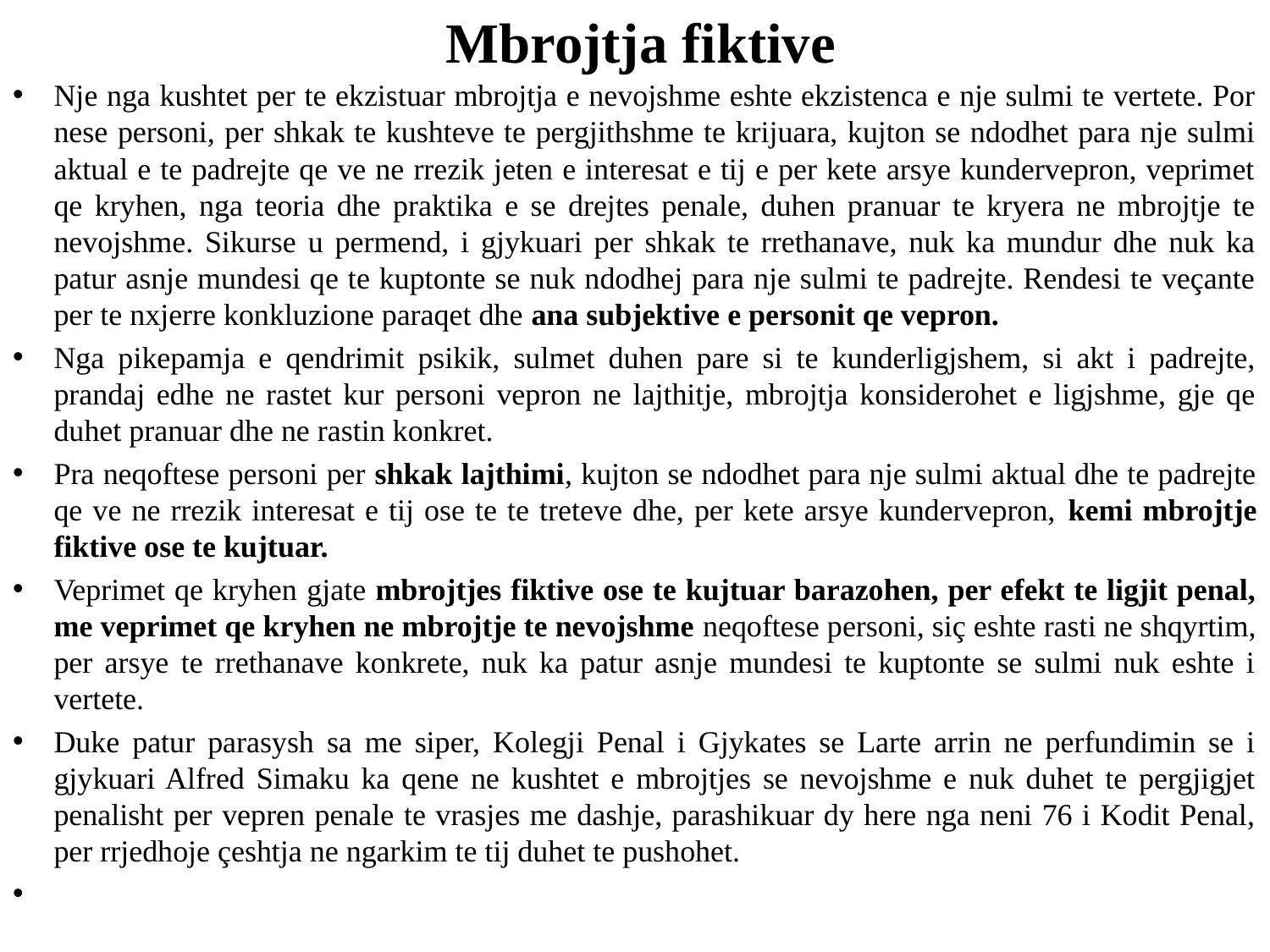

# Mbrojtja fiktive
Nje nga kushtet per te ekzistuar mbrojtja e nevojshme eshte ekzistenca e nje sulmi te vertete. Por nese personi, per shkak te kushteve te pergjithshme te krijuara, kujton se ndodhet para nje sulmi aktual e te padrejte qe ve ne rrezik jeten e interesat e tij e per kete arsye kundervepron, veprimet qe kryhen, nga teoria dhe praktika e se drejtes penale, duhen pranuar te kryera ne mbrojtje te nevojshme. Sikurse u permend, i gjykuari per shkak te rrethanave, nuk ka mundur dhe nuk ka patur asnje mundesi qe te kuptonte se nuk ndodhej para nje sulmi te padrejte. Rendesi te veçante per te nxjerre konkluzione paraqet dhe ana subjektive e personit qe vepron.
Nga pikepamja e qendrimit psikik, sulmet duhen pare si te kunderligjshem, si akt i padrejte, prandaj edhe ne rastet kur personi vepron ne lajthitje, mbrojtja konsiderohet e ligjshme, gje qe duhet pranuar dhe ne rastin konkret.
Pra neqoftese personi per shkak lajthimi, kujton se ndodhet para nje sulmi aktual dhe te padrejte qe ve ne rrezik interesat e tij ose te te treteve dhe, per kete arsye kundervepron, kemi mbrojtje fiktive ose te kujtuar.
Veprimet qe kryhen gjate mbrojtjes fiktive ose te kujtuar barazohen, per efekt te ligjit penal, me veprimet qe kryhen ne mbrojtje te nevojshme neqoftese personi, siç eshte rasti ne shqyrtim, per arsye te rrethanave konkrete, nuk ka patur asnje mundesi te kuptonte se sulmi nuk eshte i vertete.
Duke patur parasysh sa me siper, Kolegji Penal i Gjykates se Larte arrin ne perfundimin se i gjykuari Alfred Simaku ka qene ne kushtet e mbrojtjes se nevojshme e nuk duhet te pergjigjet penalisht per vepren penale te vrasjes me dashje, parashikuar dy here nga neni 76 i Kodit Penal, per rrjedhoje çeshtja ne ngarkim te tij duhet te pushohet.